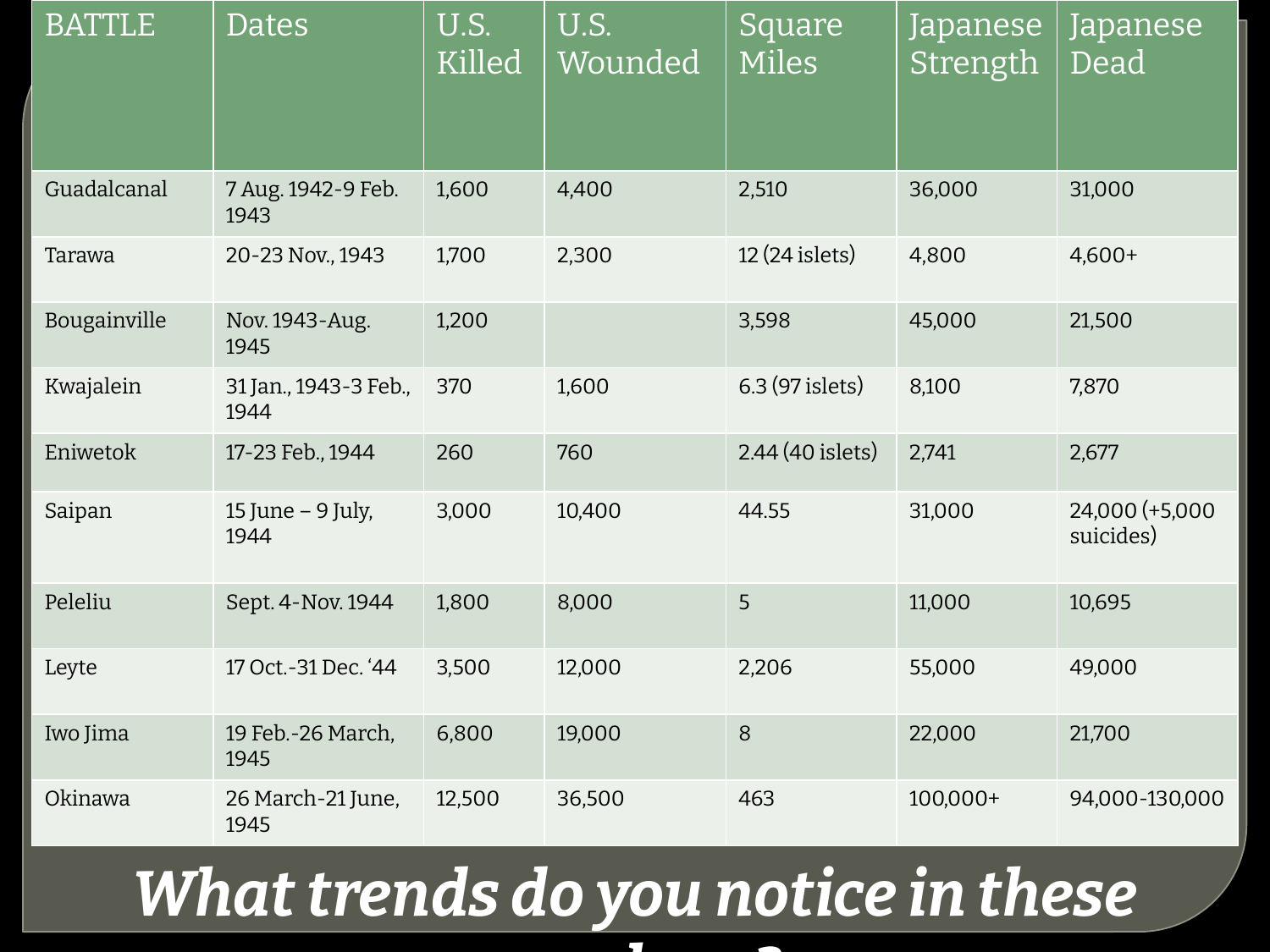

| BATTLE | Dates | U.S. Killed | U.S. Wounded | Square Miles | Japanese Strength | Japanese Dead |
| --- | --- | --- | --- | --- | --- | --- |
| Guadalcanal | 7 Aug. 1942-9 Feb. 1943 | 1,600 | 4,400 | 2,510 | 36,000 | 31,000 |
| Tarawa | 20-23 Nov., 1943 | 1,700 | 2,300 | 12 (24 islets) | 4,800 | 4,600+ |
| Bougainville | Nov. 1943-Aug. 1945 | 1,200 |  | 3,598 | 45,000 | 21,500 |
| Kwajalein | 31 Jan., 1943-3 Feb., 1944 | 370 | 1,600 | 6.3 (97 islets) | 8,100 | 7,870 |
| Eniwetok | 17-23 Feb., 1944 | 260 | 760 | 2.44 (40 islets) | 2,741 | 2,677 |
| Saipan | 15 June – 9 July, 1944 | 3,000 | 10,400 | 44.55 | 31,000 | 24,000 (+5,000 suicides) |
| Peleliu | Sept. 4-Nov. 1944 | 1,800 | 8,000 | 5 | 11,000 | 10,695 |
| Leyte | 17 Oct.-31 Dec. ‘44 | 3,500 | 12,000 | 2,206 | 55,000 | 49,000 |
| Iwo Jima | 19 Feb.-26 March, 1945 | 6,800 | 19,000 | 8 | 22,000 | 21,700 |
| Okinawa | 26 March-21 June, 1945 | 12,500 | 36,500 | 463 | 100,000+ | 94,000-130,000 |
#
What trends do you notice in these numbers?